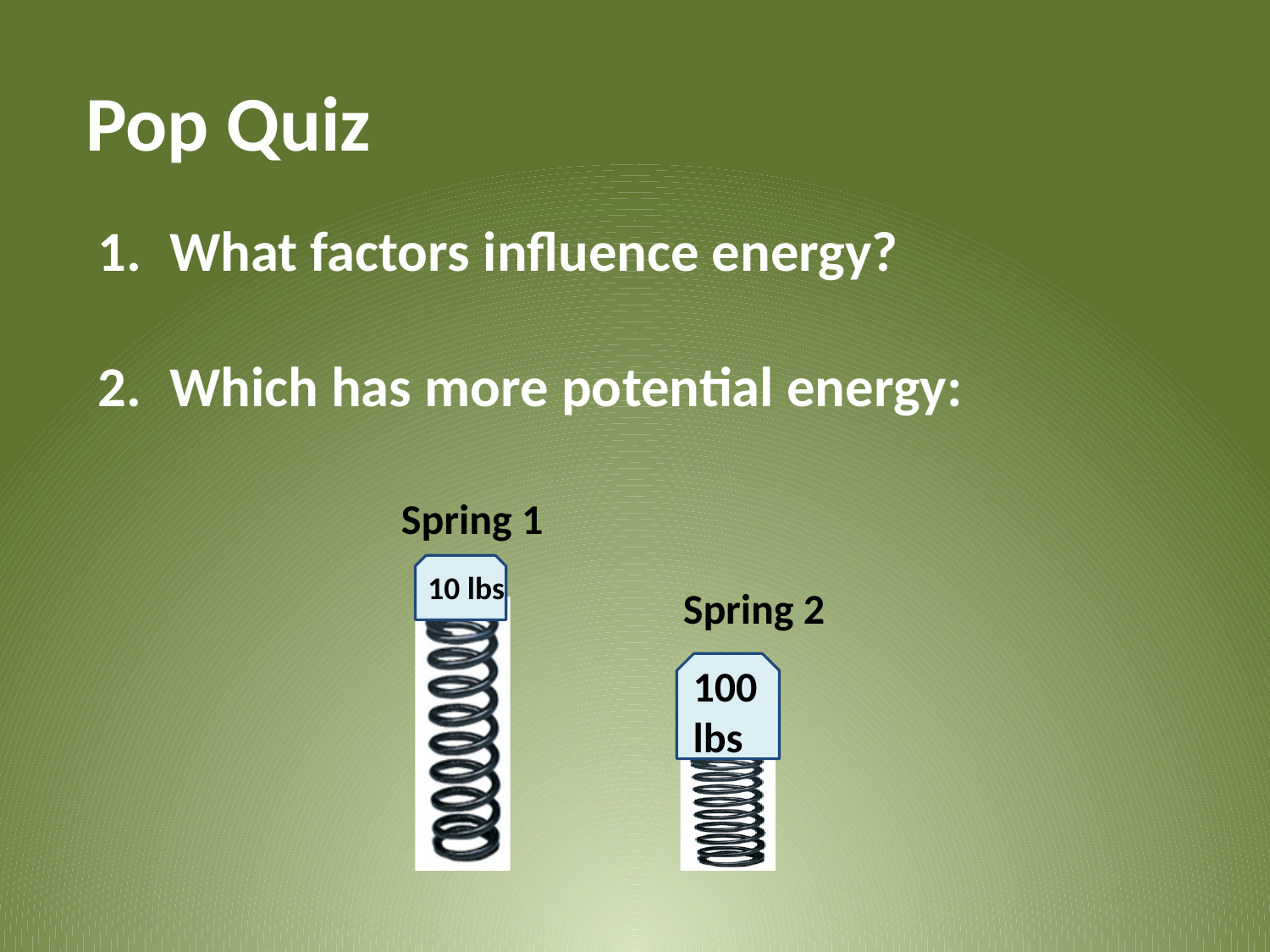

Pop Quiz
What factors influence energy?

Which has more potential energy:
Spring 1

10 lbs
Spring 2

100 lbs